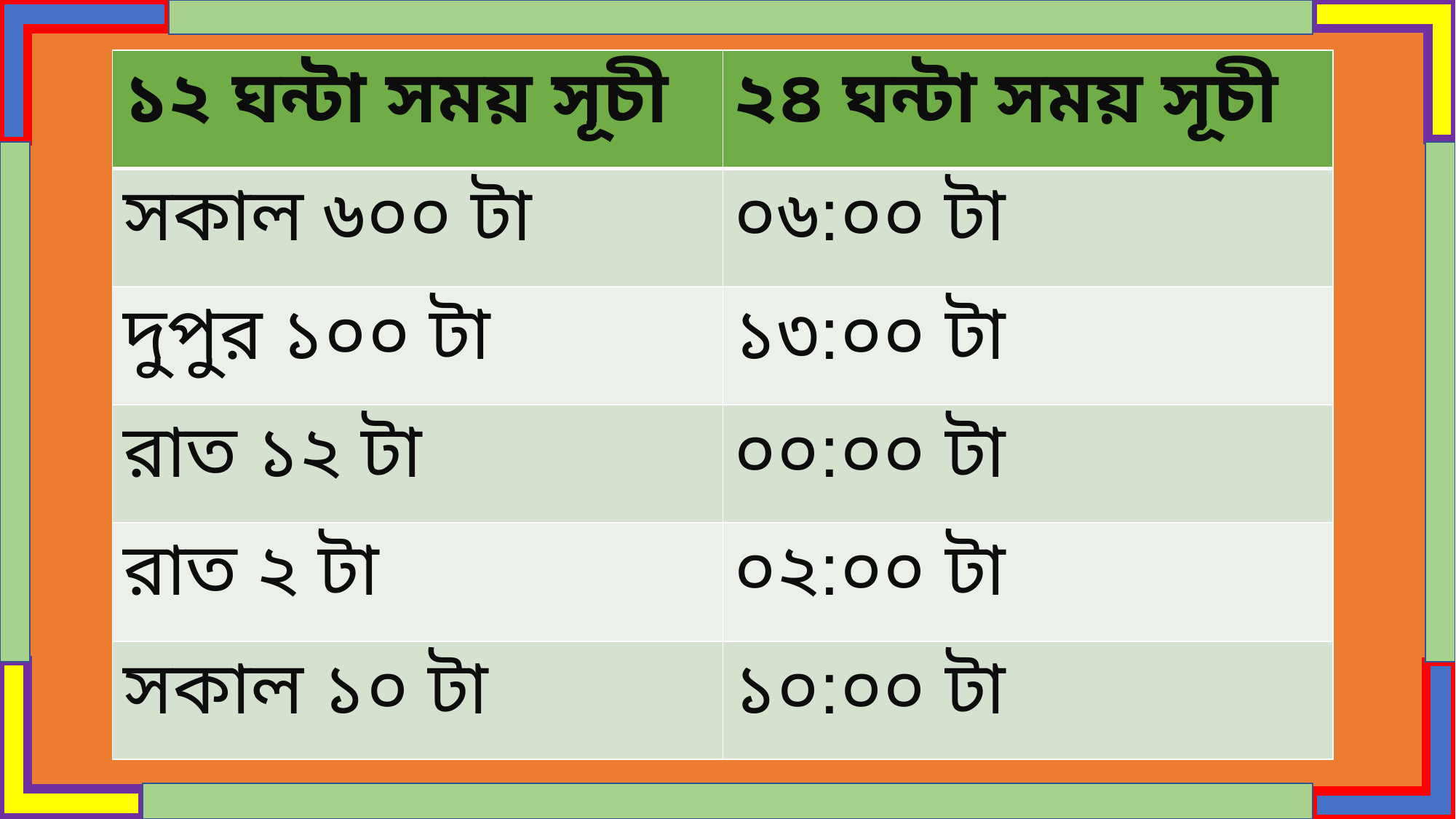

| ১২ ঘন্টা সময় সূচী | ২৪ ঘন্টা সময় সূচী |
| --- | --- |
| সকাল ৬০০ টা | ০৬:০০ টা |
| দুপুর ১০০ টা | ১৩:০০ টা |
| রাত ১২ টা | ০০:০০ টা |
| রাত ২ টা | ০২:০০ টা |
| সকাল ১০ টা | ১০:০০ টা |